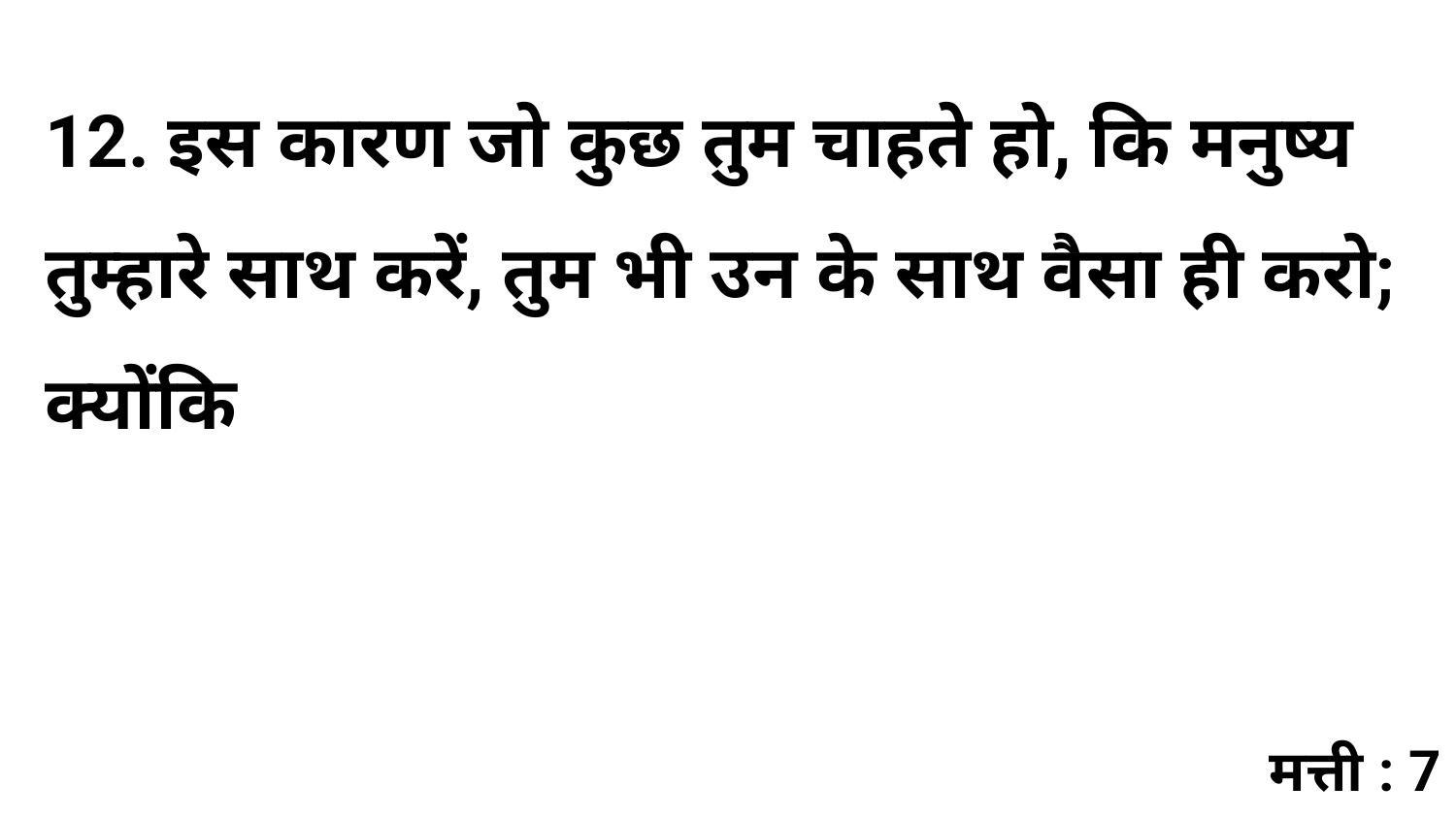

12. इस कारण जो कुछ तुम चाहते हो, कि मनुष्य तुम्हारे साथ करें, तुम भी उन के साथ वैसा ही करो; क्योंकि
मत्ती : 7